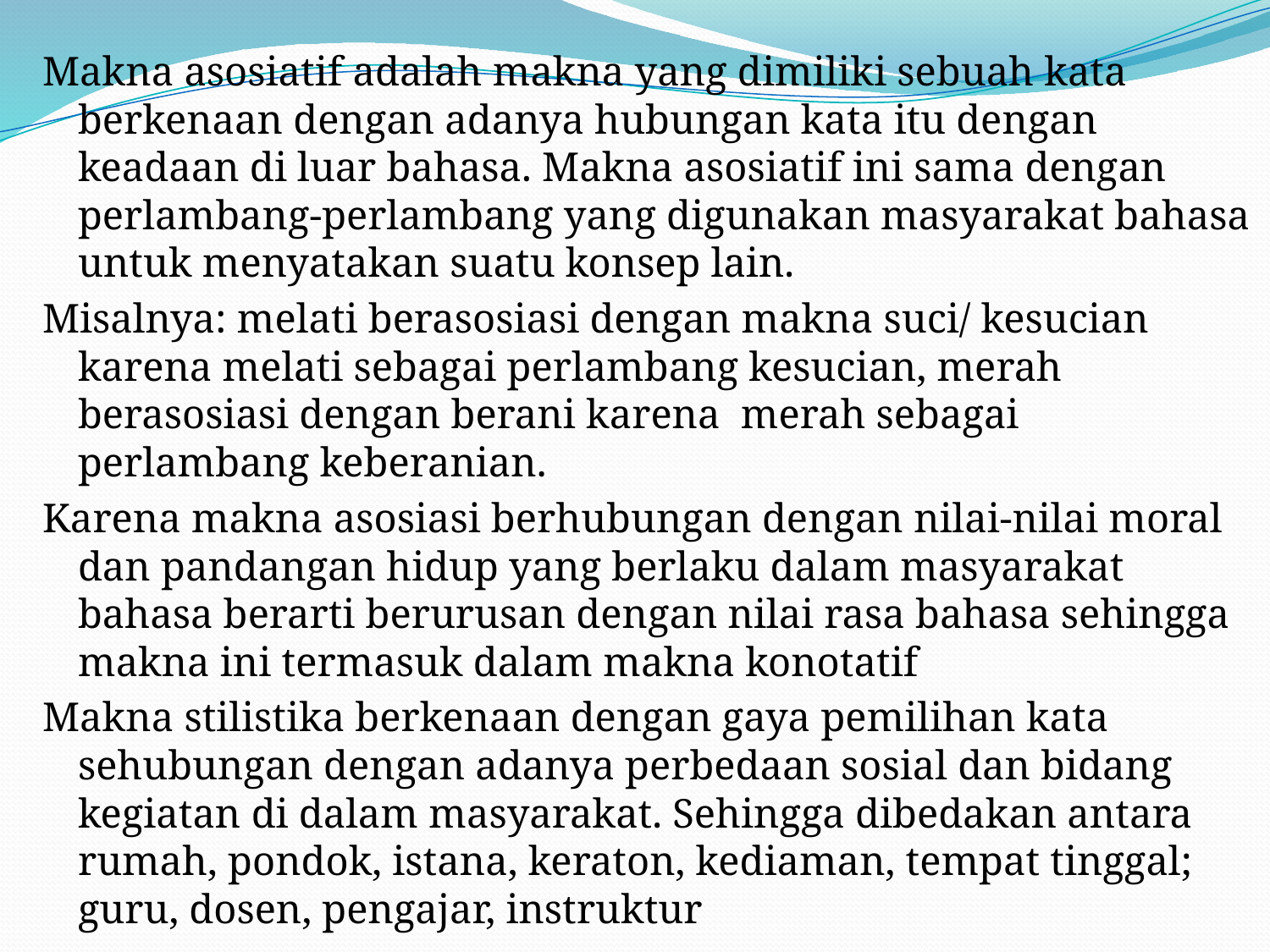

#
Makna asosiatif adalah makna yang dimiliki sebuah kata berkenaan dengan adanya hubungan kata itu dengan keadaan di luar bahasa. Makna asosiatif ini sama dengan perlambang-perlambang yang digunakan masyarakat bahasa untuk menyatakan suatu konsep lain.
Misalnya: melati berasosiasi dengan makna suci/ kesucian karena melati sebagai perlambang kesucian, merah berasosiasi dengan berani karena  merah sebagai perlambang keberanian.
Karena makna asosiasi berhubungan dengan nilai-nilai moral dan pandangan hidup yang berlaku dalam masyarakat bahasa berarti berurusan dengan nilai rasa bahasa sehingga makna ini termasuk dalam makna konotatif
Makna stilistika berkenaan dengan gaya pemilihan kata sehubungan dengan adanya perbedaan sosial dan bidang kegiatan di dalam masyarakat. Sehingga dibedakan antara rumah, pondok, istana, keraton, kediaman, tempat tinggal; guru, dosen, pengajar, instruktur